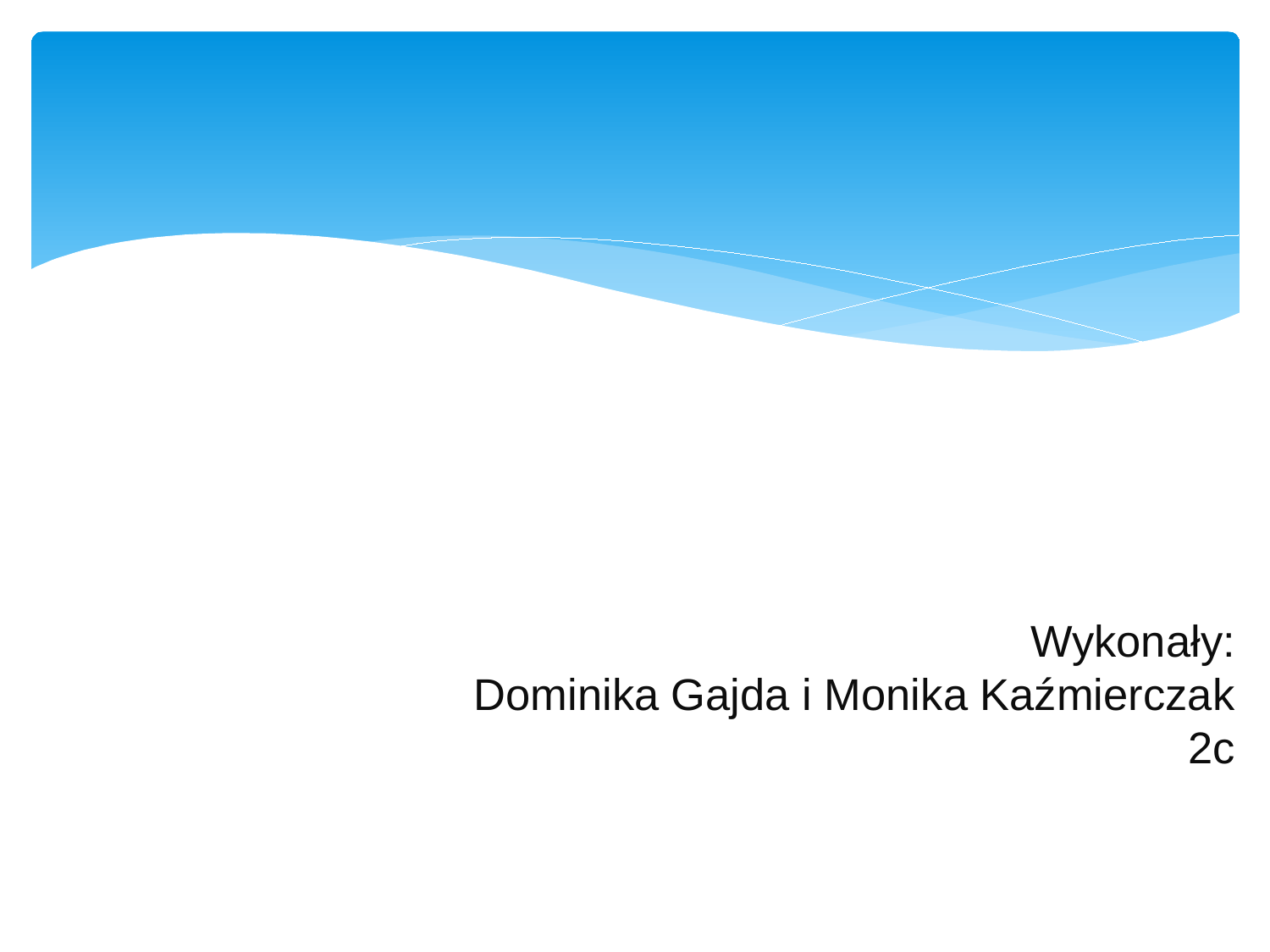

# Wykonały: Dominika Gajda i Monika Kaźmierczak 2c